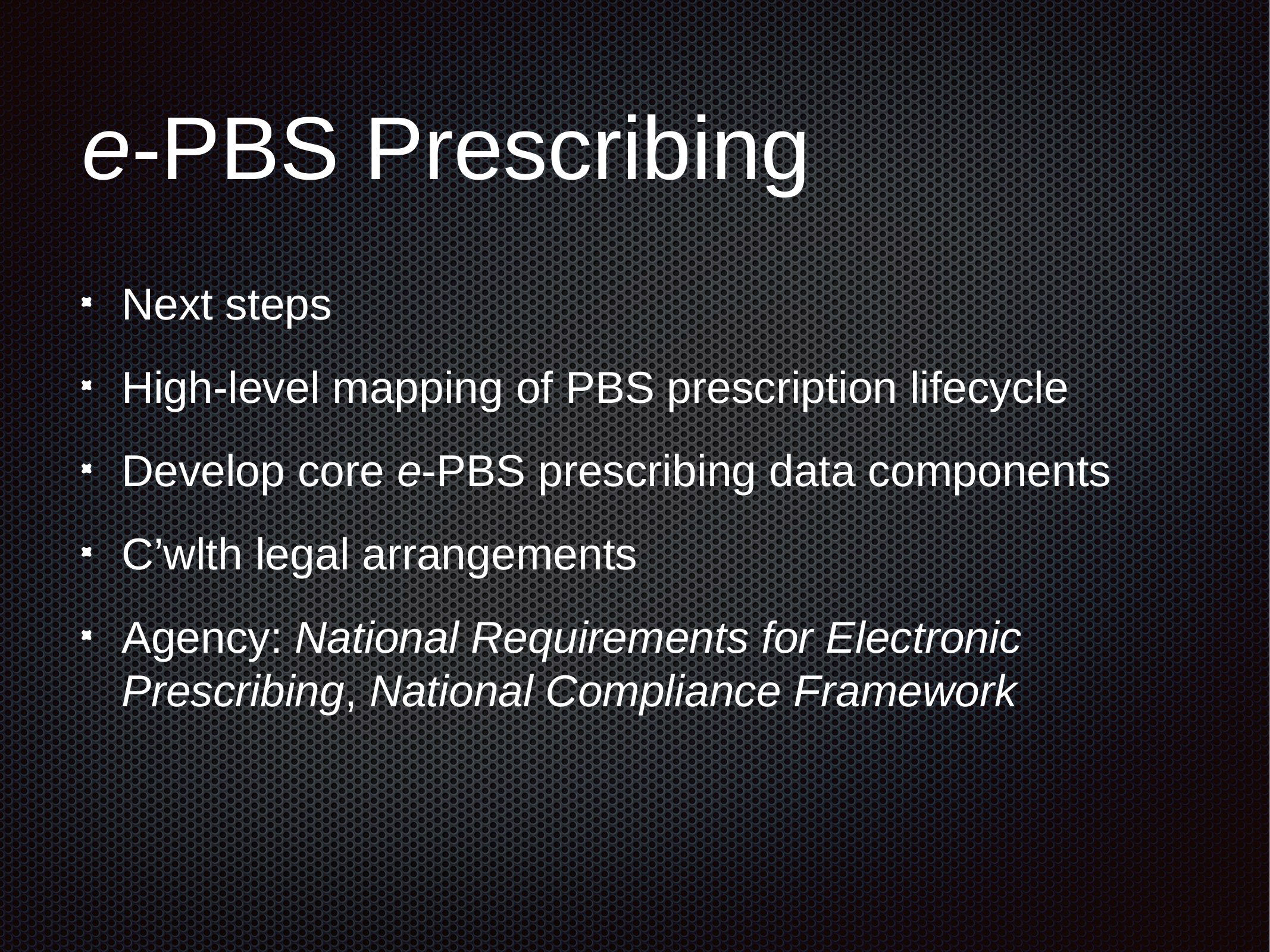

# e-PBS Prescribing
Next steps
High-level mapping of PBS prescription lifecycle
Develop core e-PBS prescribing data components
C’wlth legal arrangements
Agency: National Requirements for Electronic Prescribing, National Compliance Framework